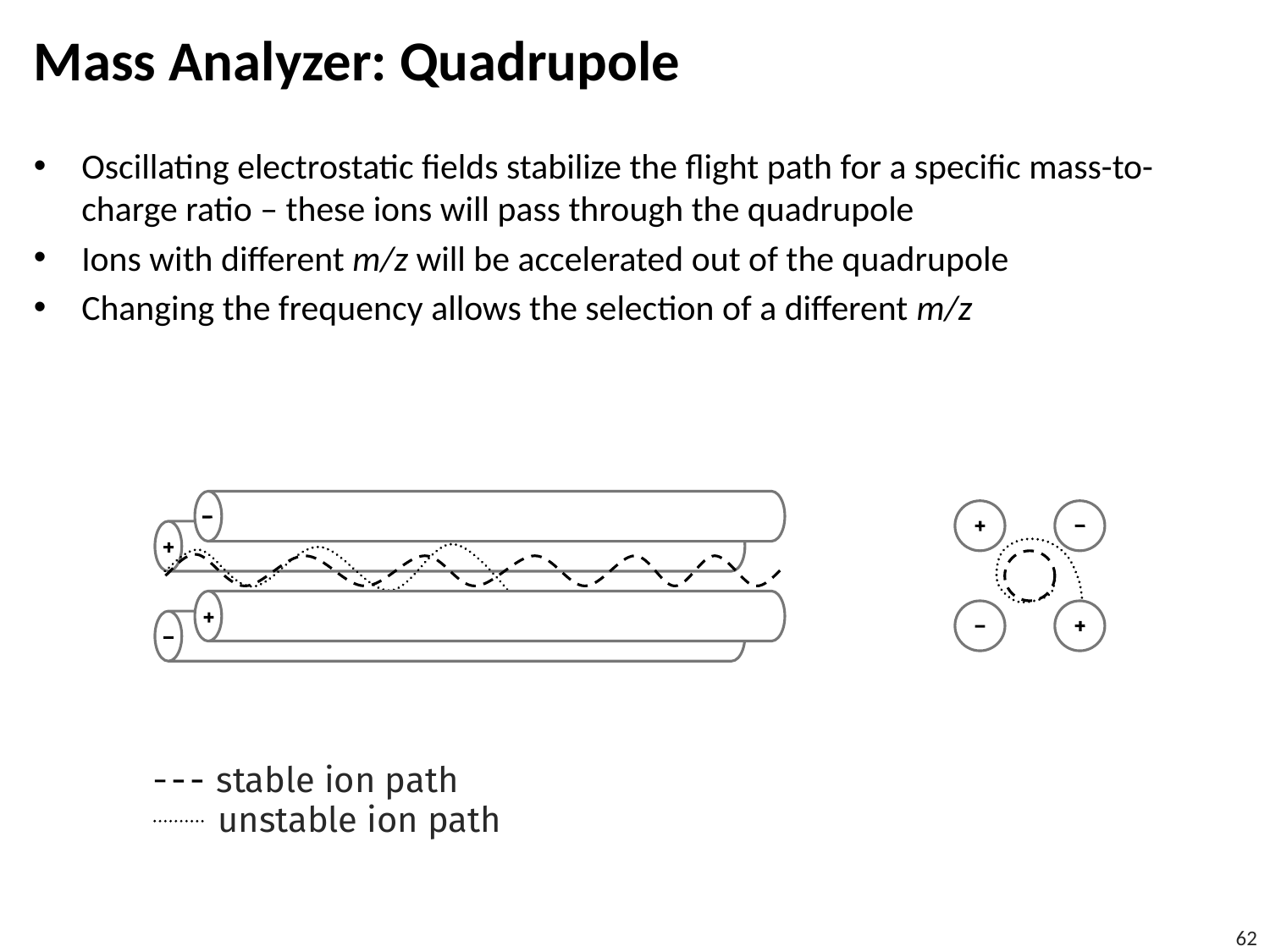

# Mass Analyzer: Quadrupole
Oscillating electrostatic fields stabilize the flight path for a specific mass-to-charge ratio – these ions will pass through the quadrupole
Ions with different m/z will be accelerated out of the quadrupole
Changing the frequency allows the selection of a different m/z

stable ion path

unstable ion path

62